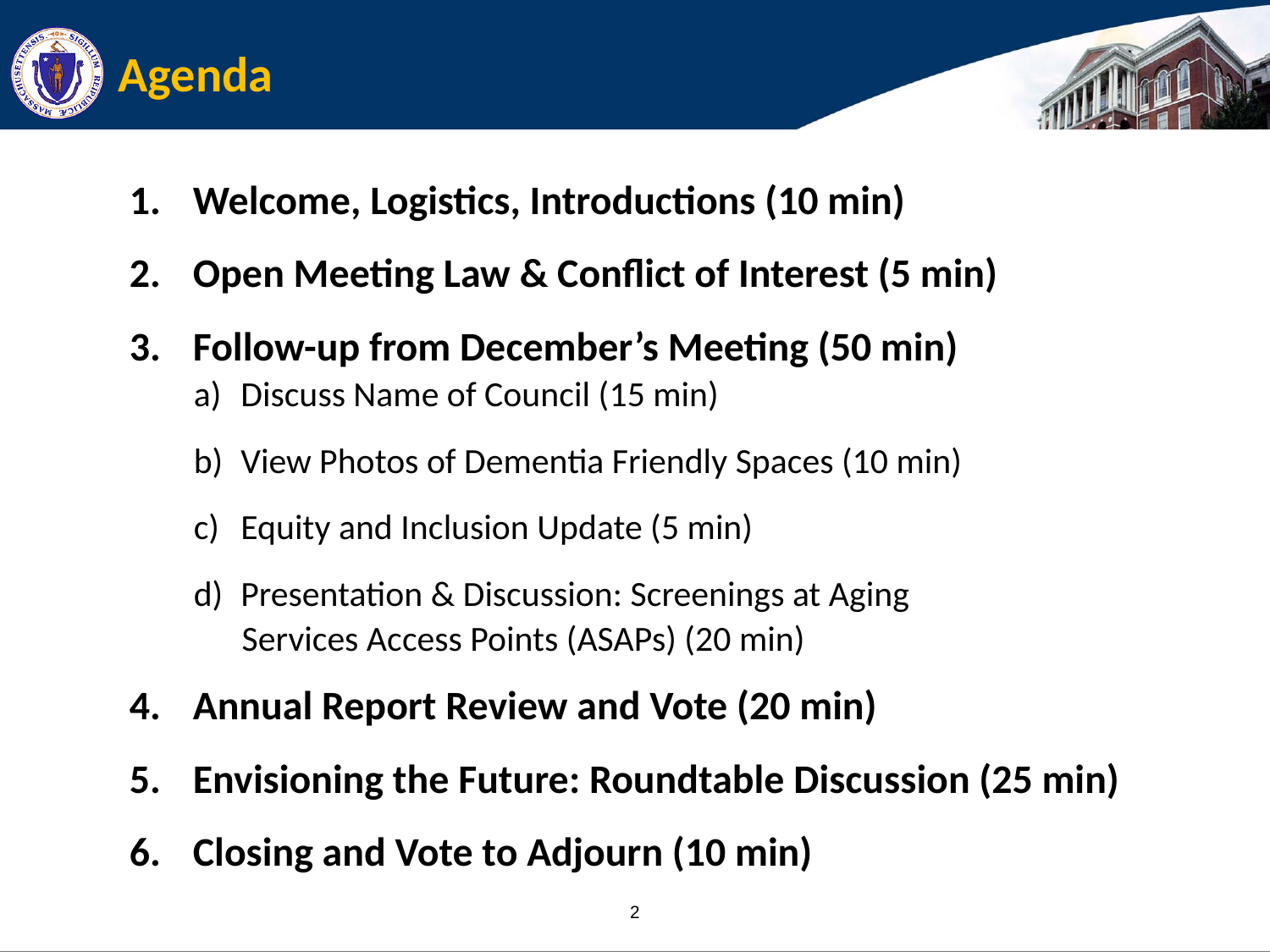

# Agenda
Welcome, Logistics, Introductions (10 min)
Open Meeting Law & Conflict of Interest (5 min)
Follow-up from December’s Meeting (50 min)
Discuss Name of Council (15 min)
View Photos of Dementia Friendly Spaces (10 min)
Equity and Inclusion Update (5 min)
Presentation & Discussion: Screenings at Aging
      Services Access Points (ASAPs) (20 min)
Annual Report Review and Vote (20 min)
Envisioning the Future: Roundtable Discussion (25 min)
Closing and Vote to Adjourn (10 min)